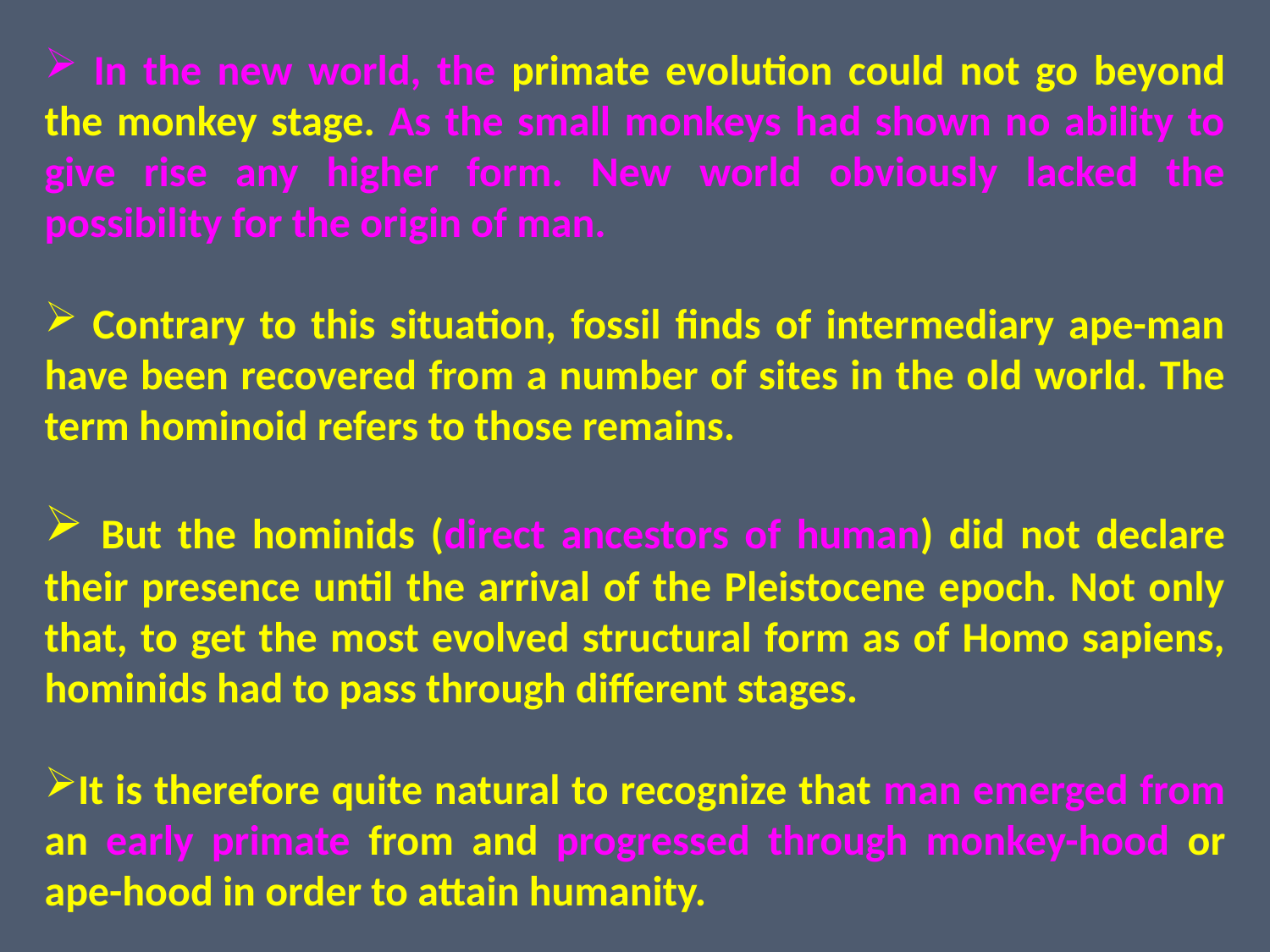

In the new world, the primate evolution could not go beyond the monkey stage. As the small monkeys had shown no ability to give rise any higher form. New world obviously lacked the possibility for the origin of man.

 Contrary to this situation, fossil finds of intermediary ape-man have been recovered from a number of sites in the old world. The term hominoid refers to those remains.

 But the hominids (direct ancestors of human) did not declare their presence until the arrival of the Pleistocene epoch. Not only that, to get the most evolved structural form as of Homo sapiens, hominids had to pass through different stages.

It is therefore quite natural to recognize that man emerged from an early primate from and progressed through monkey-hood or ape-hood in order to attain humanity.